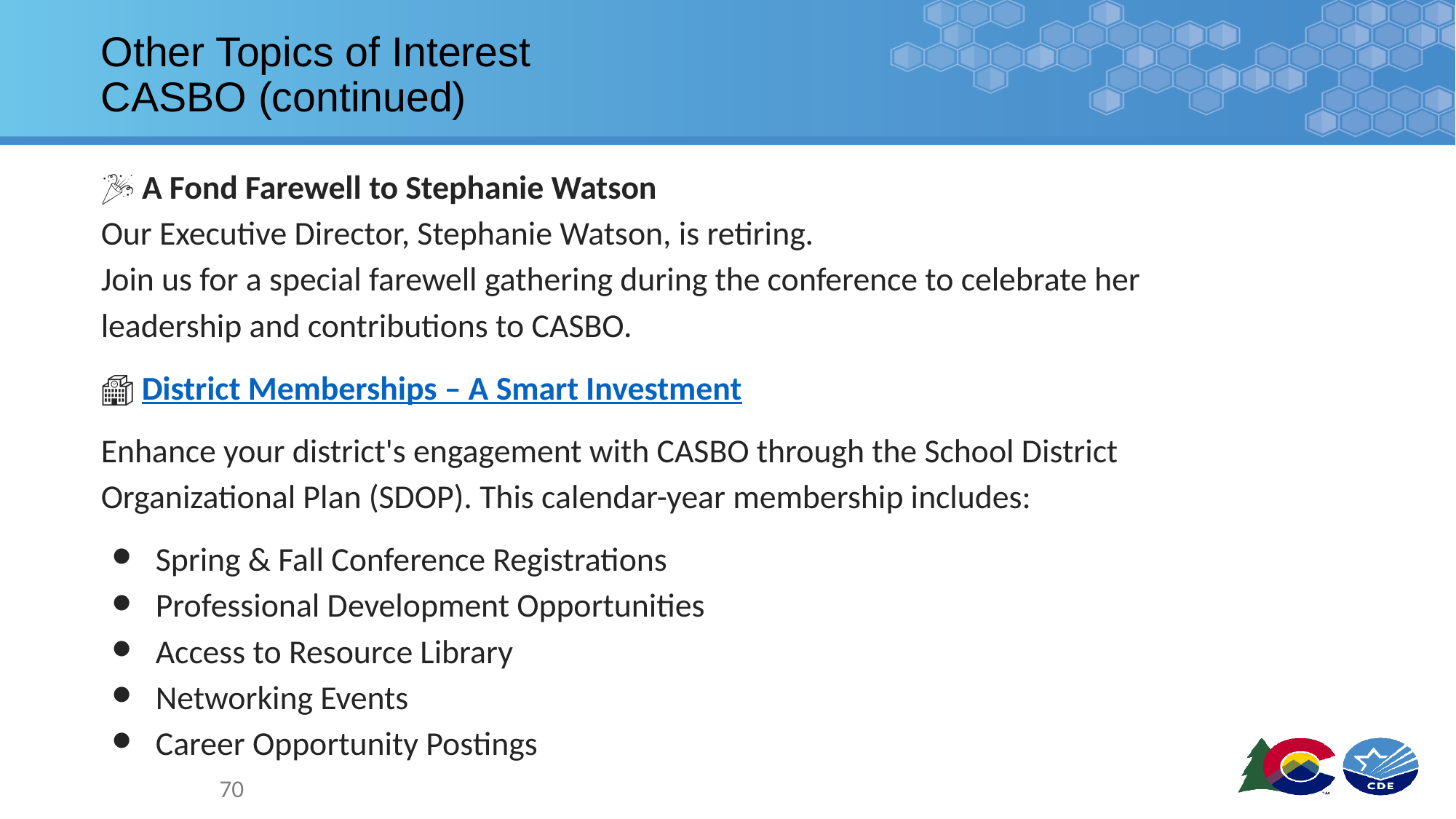

# Other Topics of Interest
CASBO (continued)
🎉 A Fond Farewell to Stephanie Watson
Our Executive Director, Stephanie Watson, is retiring.
Join us for a special farewell gathering during the conference to celebrate her leadership and contributions to CASBO.
🏫 District Memberships – A Smart Investment
Enhance your district's engagement with CASBO through the School District Organizational Plan (SDOP). This calendar-year membership includes:
Spring & Fall Conference Registrations
Professional Development Opportunities
Access to Resource Library
Networking Events
Career Opportunity Postings
70